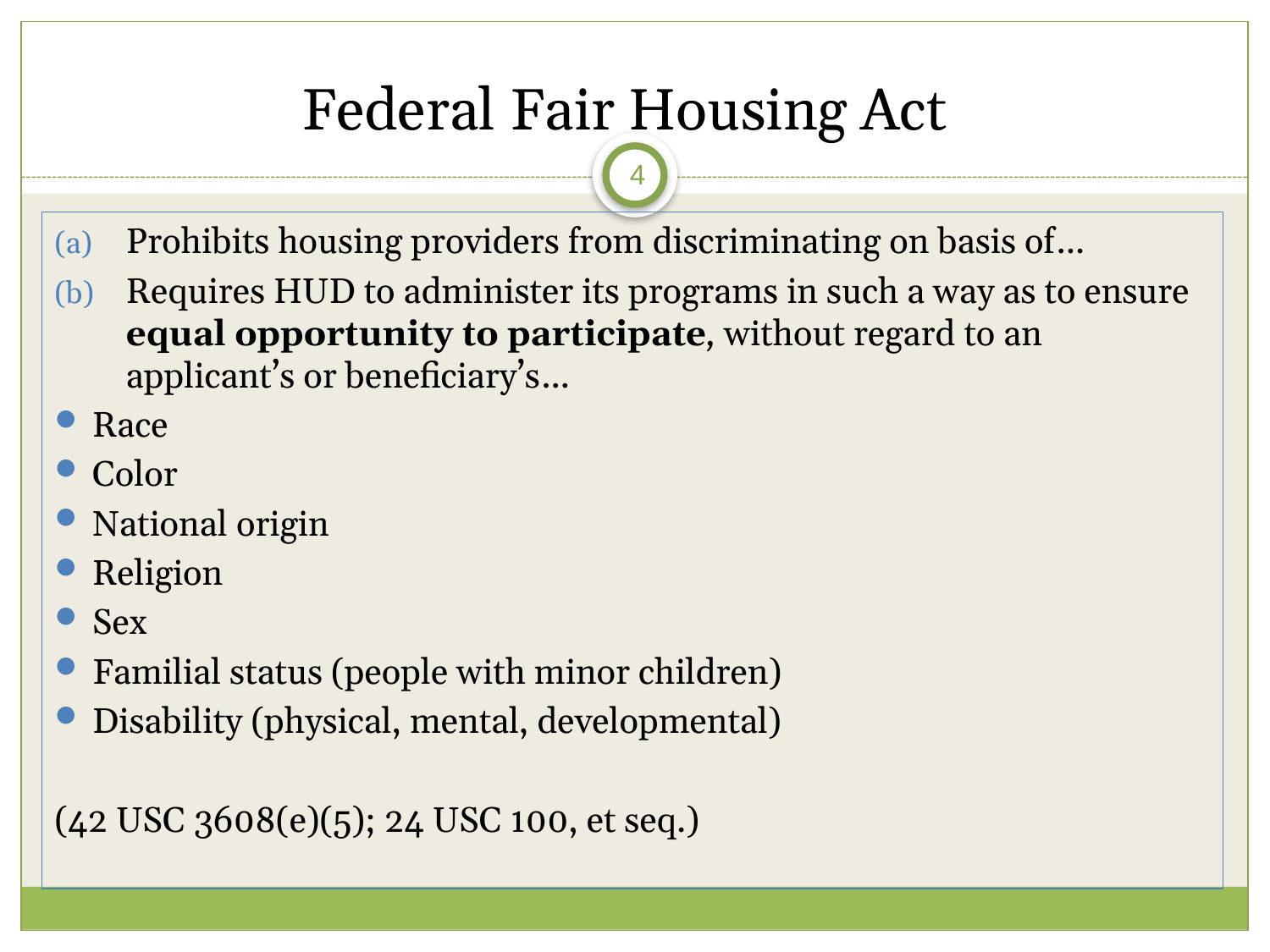

# Federal Fair Housing Act
4
Prohibits housing providers from discriminating on basis of…
Requires HUD to administer its programs in such a way as to ensure equal opportunity to participate, without regard to an applicant’s or beneficiary’s…
Race
Color
National origin
Religion
Sex
Familial status (people with minor children)
Disability (physical, mental, developmental)

(42 USC 3608(e)(5); 24 USC 100, et seq.)